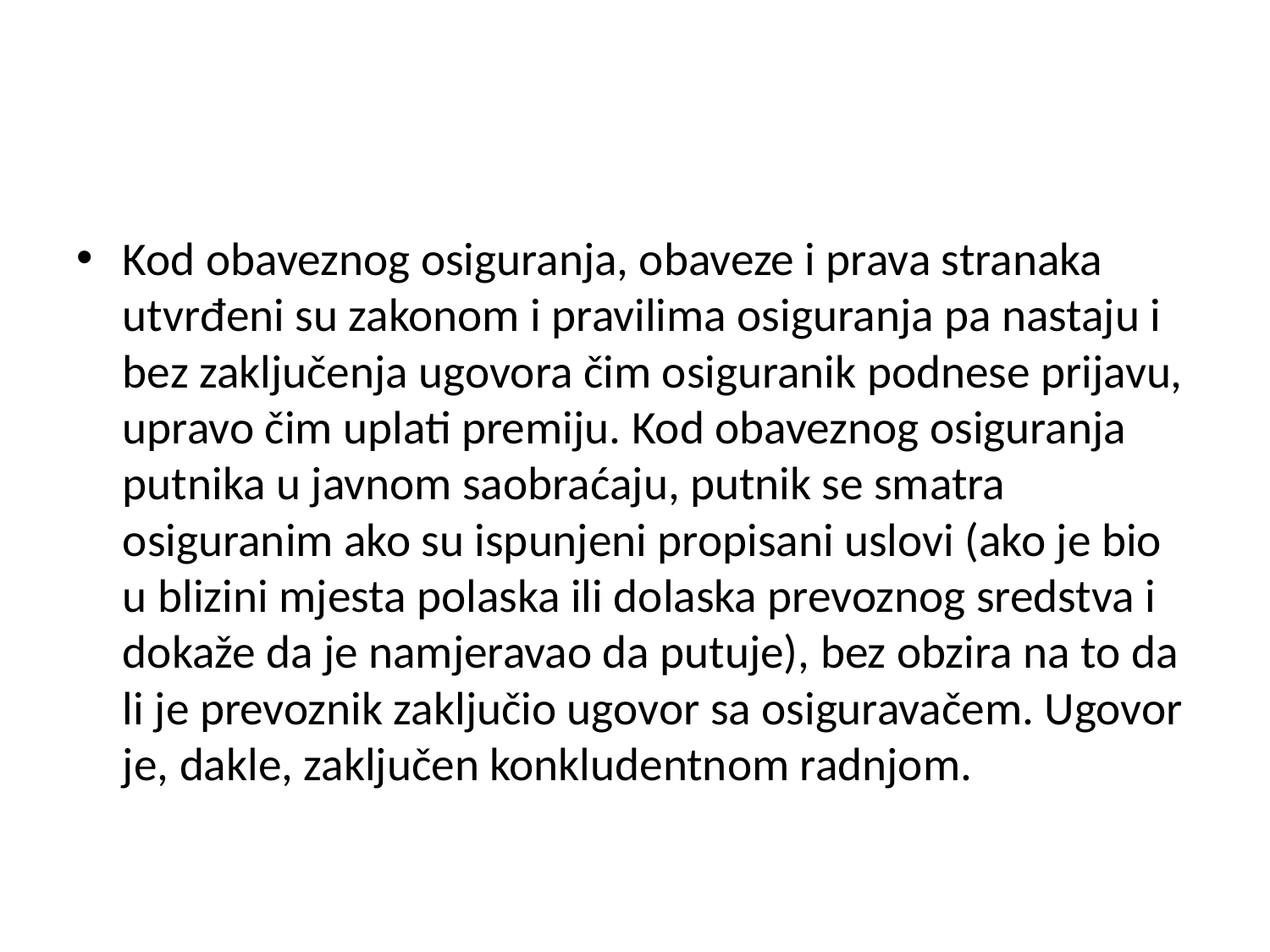

#
Kod obaveznog osiguranja, obaveze i prava stranaka utvrđeni su zakonom i pravilima osiguranja pa nastaju i bez zaključenja ugovora čim osiguranik podnese prijavu, upravo čim uplati premiju. Kod obaveznog osiguranja putnika u javnom saobraćaju, putnik se smatra osiguranim ako su ispunjeni propisani uslovi (ako je bio u blizini mjesta polaska ili dolaska prevoznog sredstva i dokaže da je namjeravao da putuje), bez obzira na to da li je prevoznik zaključio ugovor sa osiguravačem. Ugovor je, dakle, zaključen konkludentnom radnjom.